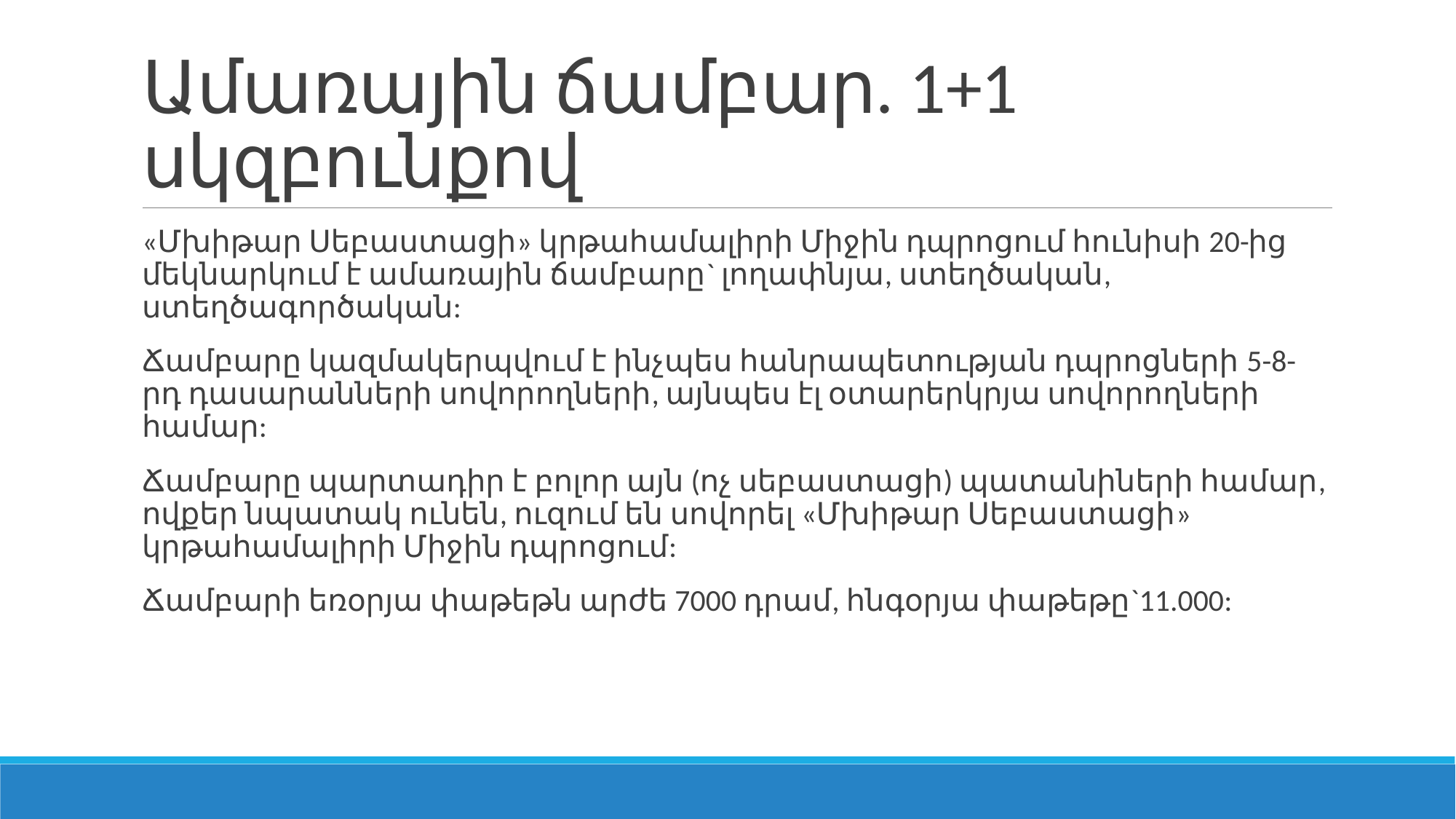

# Ամառային ճամբար. 1+1 սկզբունքով
«Մխիթար Սեբաստացի» կրթահամալիրի Միջին դպրոցում հունիսի 20-ից մեկնարկում է ամառային ճամբարը` լողափնյա, ստեղծական, ստեղծագործական:
Ճամբարը կազմակերպվում է ինչպես հանրապետության դպրոցների 5-8-րդ դասարանների սովորողների, այնպես էլ օտարերկրյա սովորողների համար:
Ճամբարը պարտադիր է բոլոր այն (ոչ սեբաստացի) պատանիների համար, ովքեր նպատակ ունեն, ուզում են սովորել «Մխիթար Սեբաստացի» կրթահամալիրի Միջին դպրոցում:
Ճամբարի եռօրյա փաթեթն արժե 7000 դրամ, հնգօրյա փաթեթը`11.000: